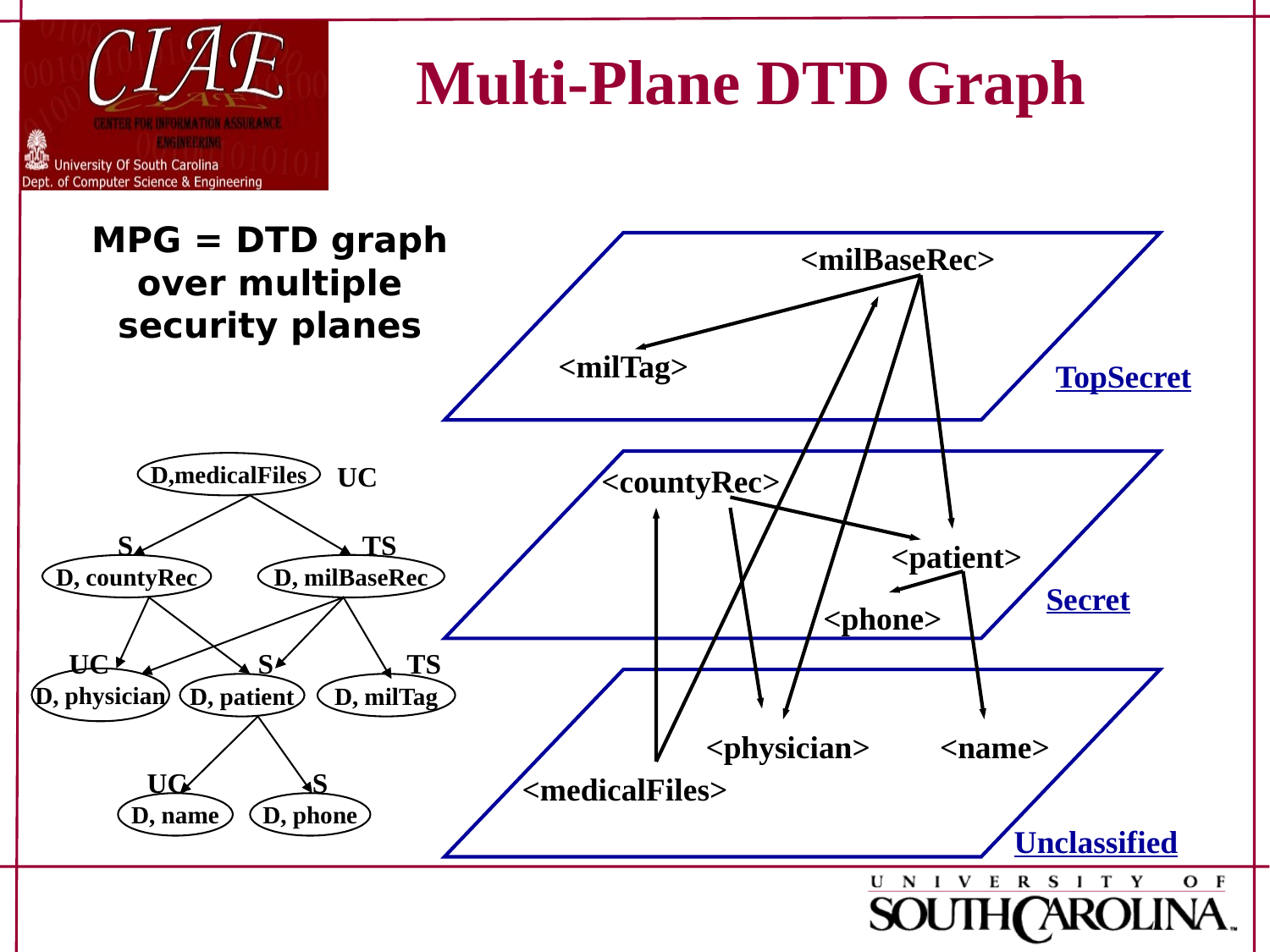

Multi-Plane DTD Graph
MPG = DTD graph
over multiple
security planes

<milBaseRec>

<milTag>
TopSecret

<countyRec>

<patient>

Secret
<phone>

<physician>
<name>
<medicalFiles>
Unclassified
D,medicalFiles
UC

S
TS
D, countyRec
D, milBaseRec

UC
S
TS
D, physician
D, patient
D, milTag

UC
S
D, name
D, phone
14